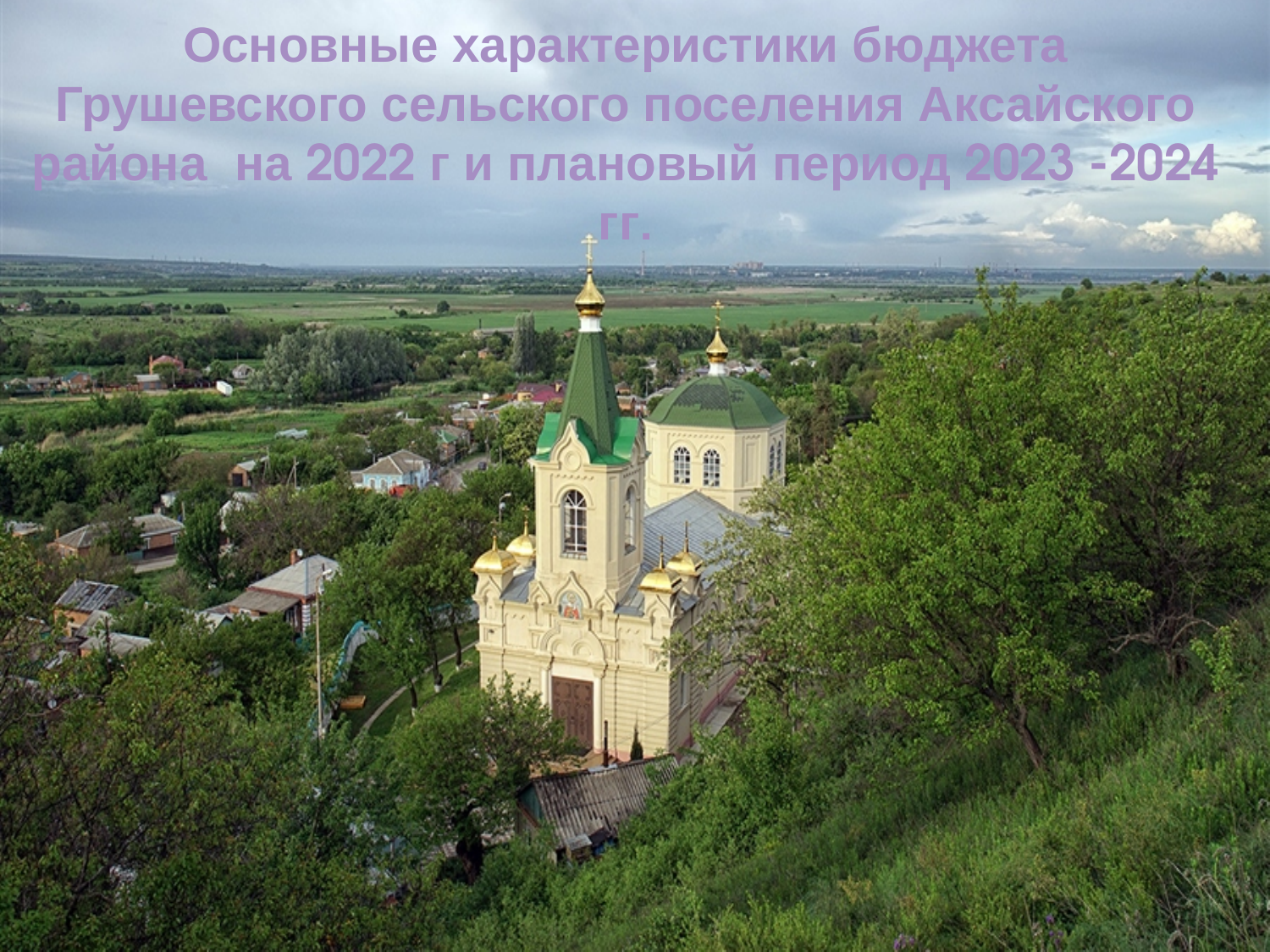

#
Основные характеристики бюджета Грушевского сельского поселения Аксайского района  на 2022 г и плановый период 2023 -2024 гг.